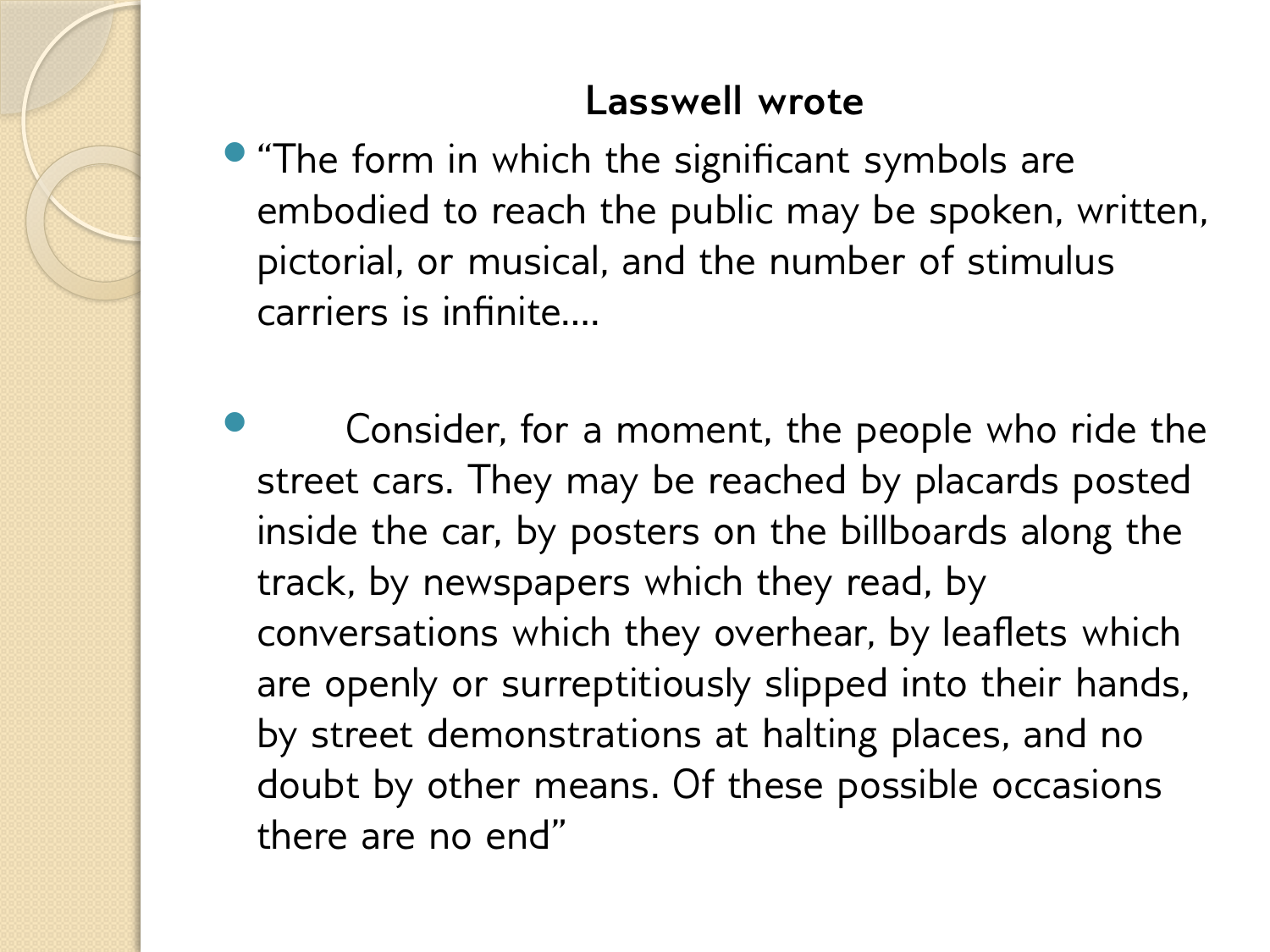

Lasswell wrote
“The form in which the significant symbols are embodied to reach the public may be spoken, written, pictorial, or musical, and the number of stimulus carriers is infinite….

       Consider, for a moment, the people who ride the street cars. They may be reached by placards posted inside the car, by posters on the billboards along the track, by newspapers which they read, by conversations which they overhear, by leaflets which are openly or surreptitiously slipped into their hands, by street demonstrations at halting places, and no doubt by other means. Of these possible occasions there are no end”